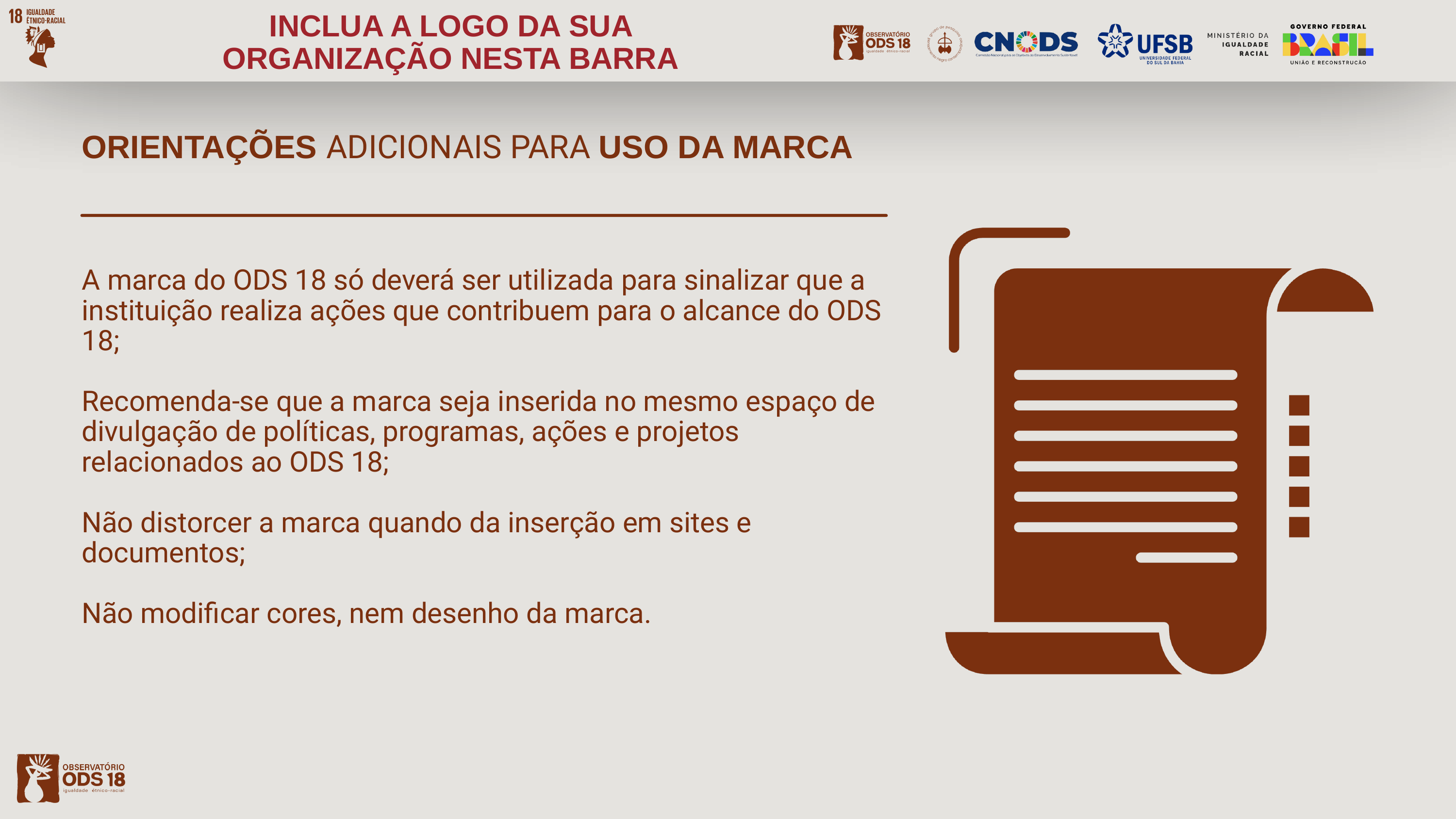

INCLUA A LOGO DA SUA ORGANIZAÇÃO NESTA BARRA

ORIENTAÇÕES ADICIONAIS PARA USO DA MARCA

A marca do ODS 18 só deverá ser utilizada para sinalizar que a instituição realiza ações que contribuem para o alcance do ODS 18;

Recomenda-se que a marca seja inserida no mesmo espaço de divulgação de políticas, programas, ações e projetos relacionados ao ODS 18;

Não distorcer a marca quando da inserção em sites e documentos;

Não modificar cores, nem desenho da marca.